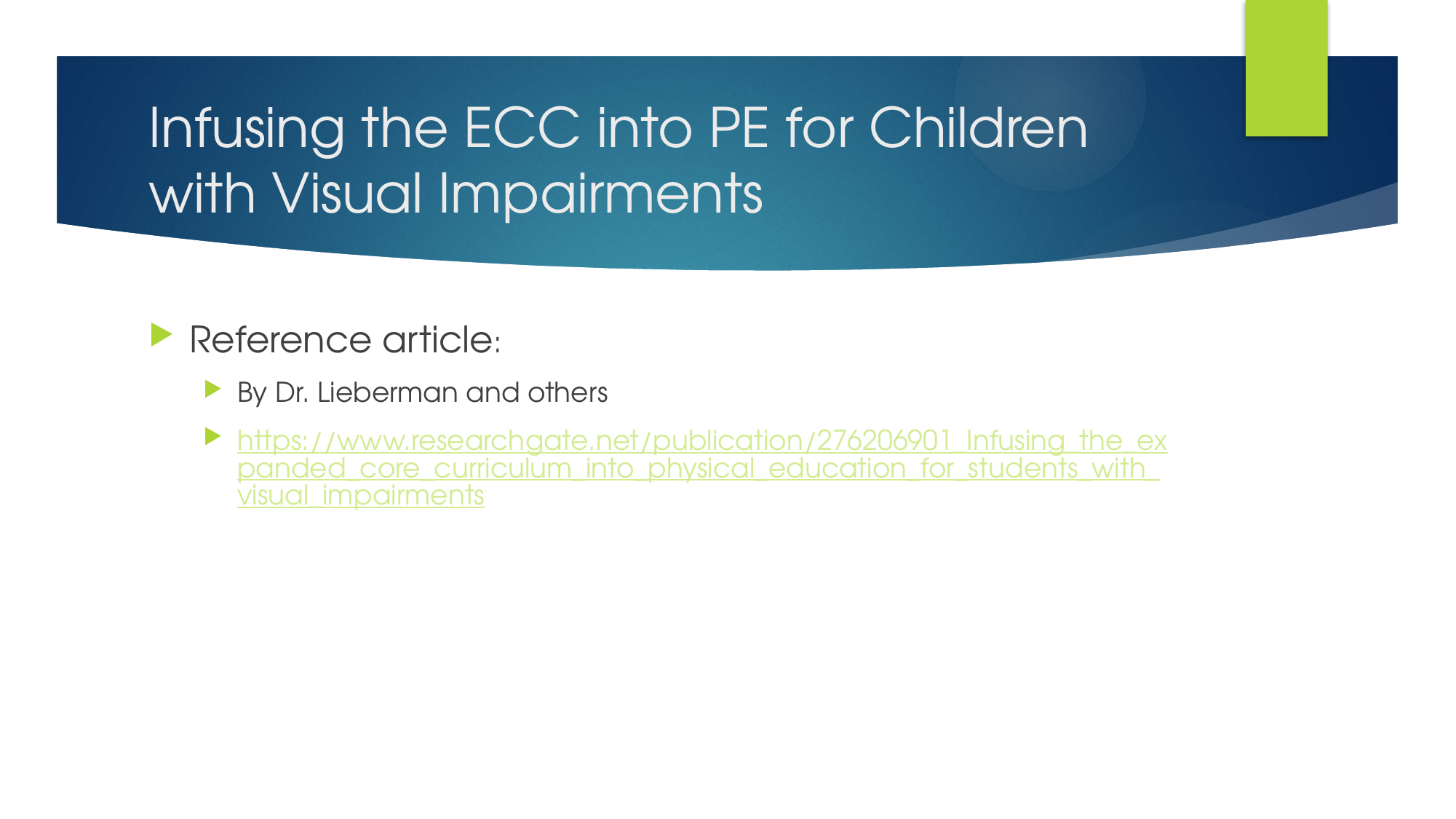

# Infusing the ECC into PE for Children with Visual Impairments
Reference article:
By Dr. Lieberman and others
https://www.researchgate.net/publication/276206901_Infusing_the_expanded_core_curriculum_into_physical_education_for_students_with_visual_impairments